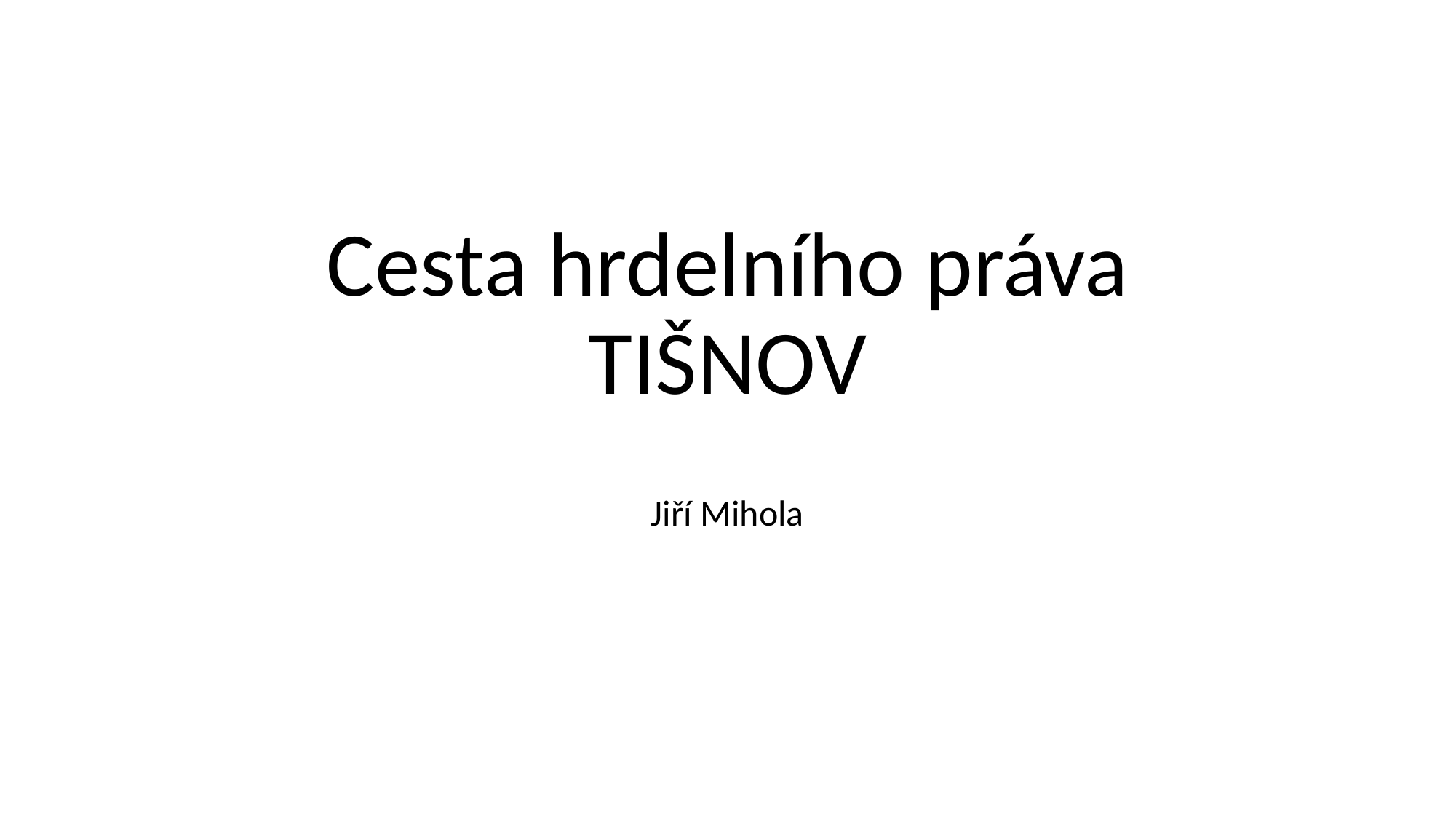

# Cesta hrdelního práva TIŠNOV

Jiří Mihola